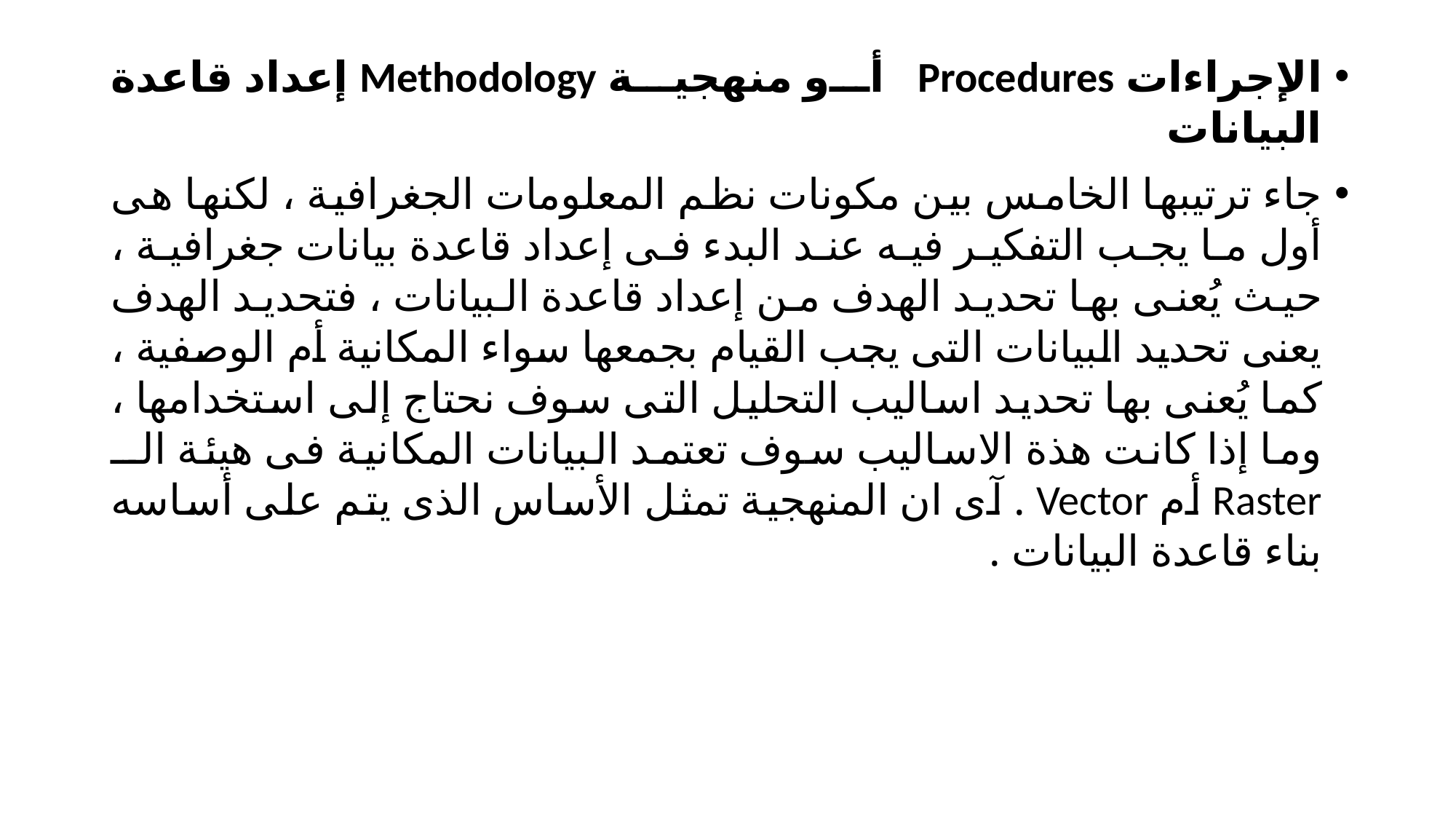

الإجراءات Procedures   أو منهجية Methodology إعداد قاعدة البيانات
جاء ترتيبها الخامس بين مكونات نظم المعلومات الجغرافية ، لكنها هى أول ما يجب التفكير فيه عند البدء فى إعداد قاعدة بيانات جغرافية ، حيث يُعنى بها تحديد الهدف من إعداد قاعدة البيانات ، فتحديد الهدف يعنى تحديد البيانات التى يجب القيام بجمعها سواء المكانية أم الوصفية ، كما يُعنى بها تحديد اساليب التحليل التى سوف نحتاج إلى استخدامها ، وما إذا كانت هذة الاساليب سوف تعتمد البيانات المكانية فى هيئة الــ Raster أم Vector . آى ان المنهجية تمثل الأساس الذى يتم على أساسه بناء قاعدة البيانات .